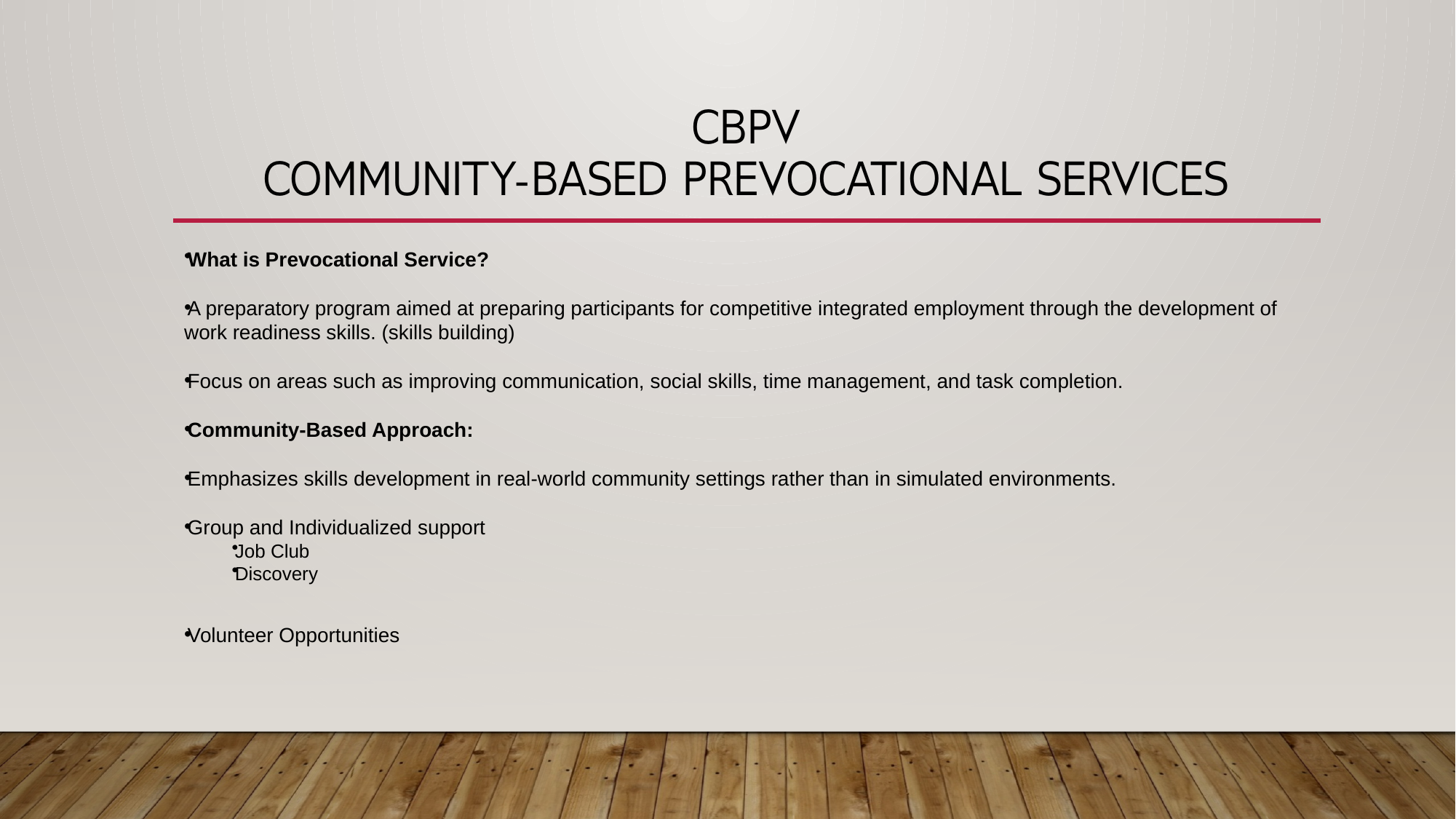

# CBPV Community-Based Prevocational Services
What is Prevocational Service?

A preparatory program aimed at preparing participants for competitive integrated employment through the development of work readiness skills. (skills building)

Focus on areas such as improving communication, social skills, time management, and task completion.

Community-Based Approach:

Emphasizes skills development in real-world community settings rather than in simulated environments.

Group and Individualized support
Job Club
Discovery

Volunteer Opportunities